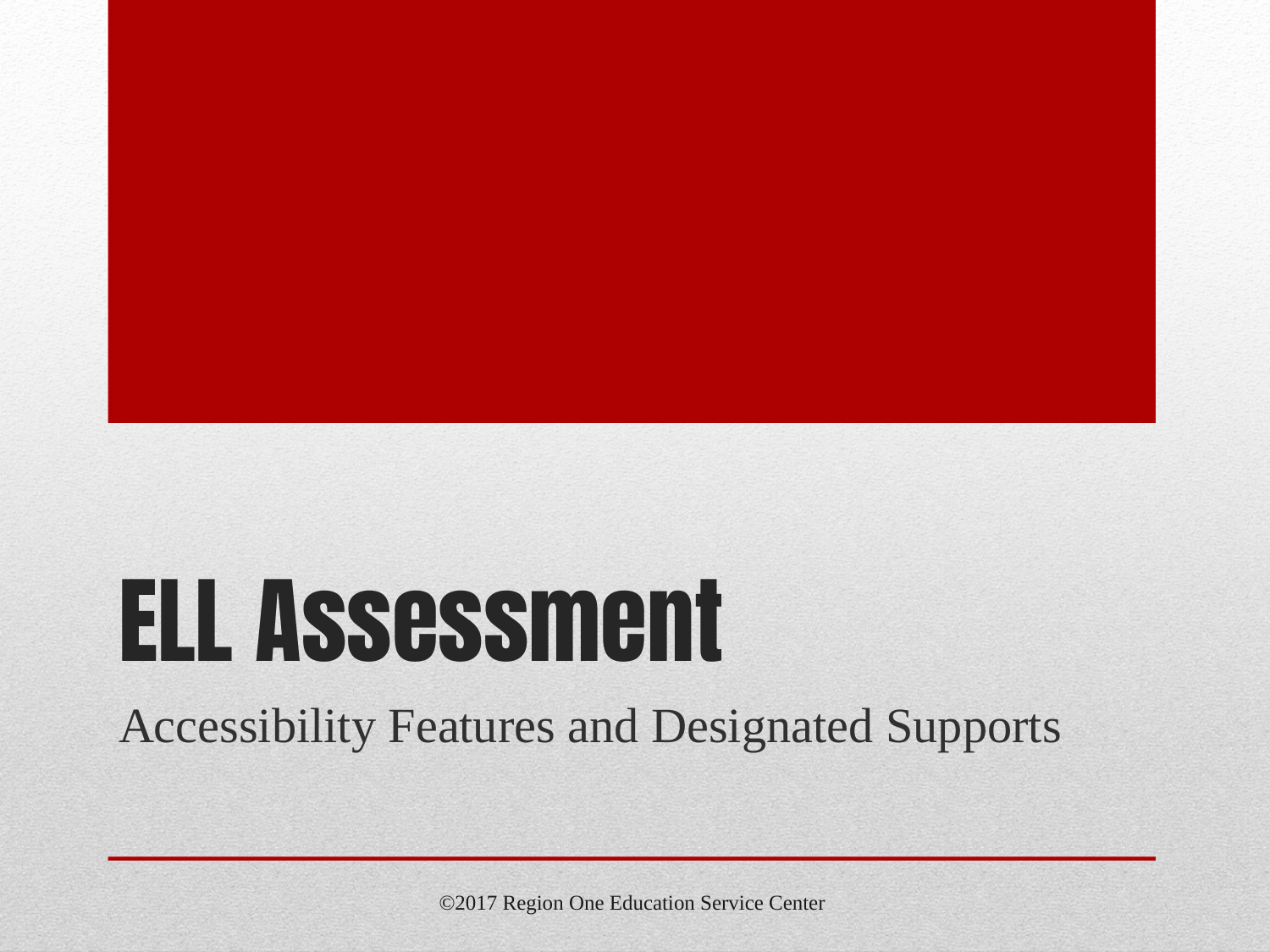

# ELL Assessment
Accessibility Features and Designated Supports
©2017 Region One Education Service Center